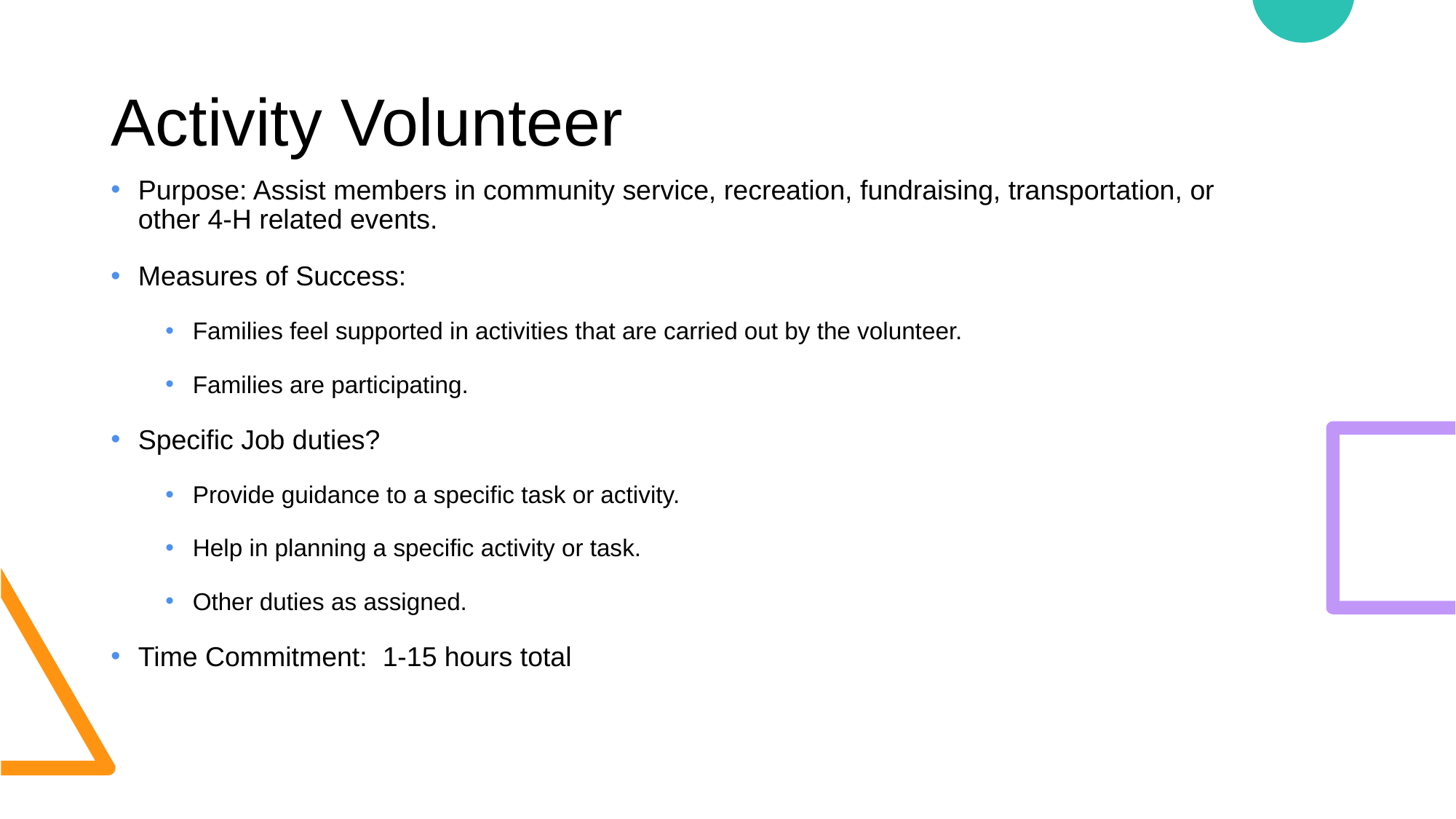

# Activity Volunteer
Purpose: Assist members in community service, recreation, fundraising, transportation, or other 4-H related events.
Measures of Success:
Families feel supported in activities that are carried out by the volunteer.
Families are participating.
Specific Job duties?
Provide guidance to a specific task or activity.
Help in planning a specific activity or task.
Other duties as assigned.
Time Commitment:  1-15 hours total